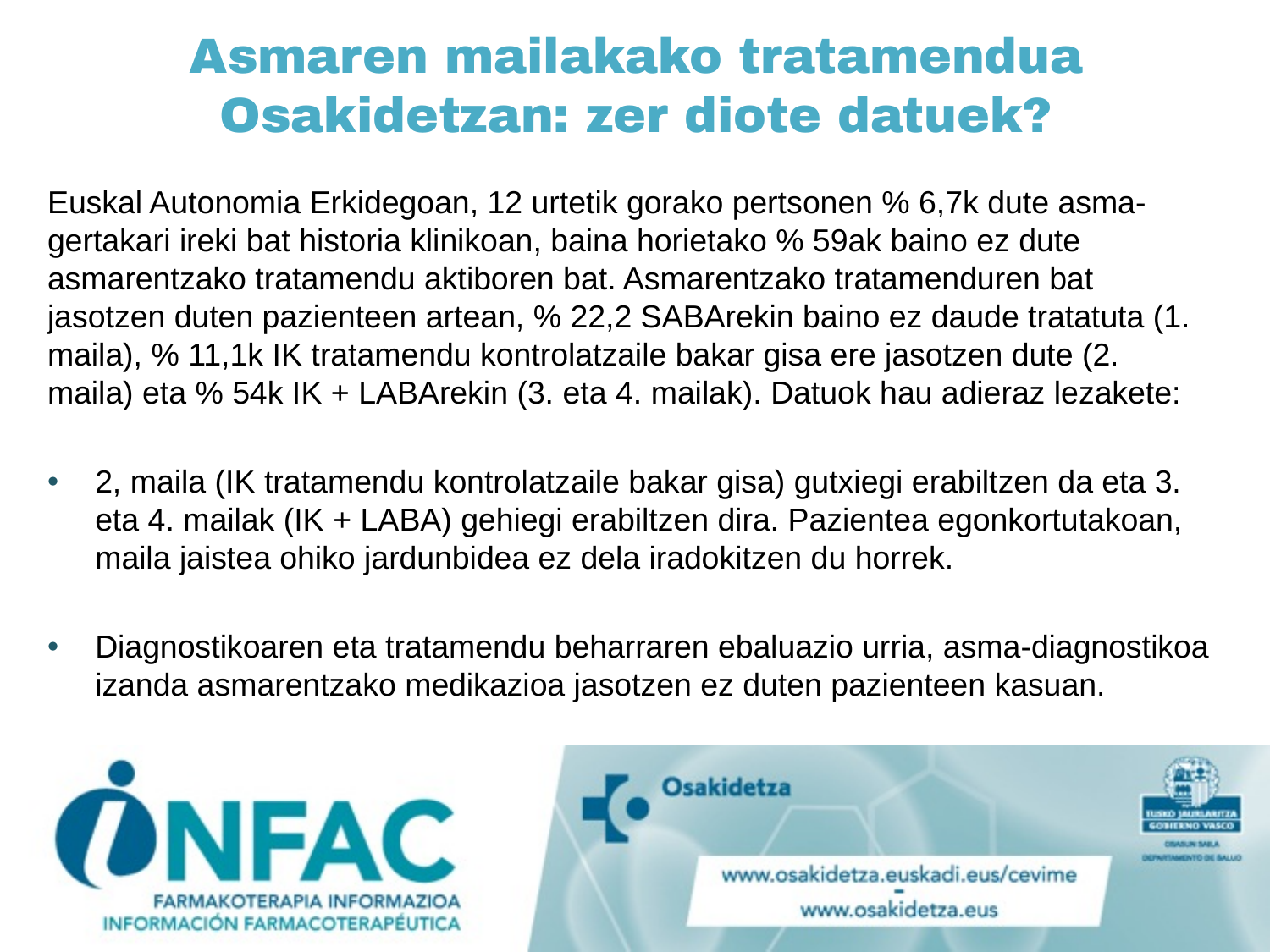

# Asmaren mailakako tratamendua Osakidetzan: zer diote datuek?
Euskal Autonomia Erkidegoan, 12 urtetik gorako pertsonen % 6,7k dute asma-gertakari ireki bat historia klinikoan, baina horietako % 59ak baino ez dute asmarentzako tratamendu aktiboren bat. Asmarentzako tratamenduren bat jasotzen duten pazienteen artean, % 22,2 SABArekin baino ez daude tratatuta (1. maila), % 11,1k IK tratamendu kontrolatzaile bakar gisa ere jasotzen dute (2. maila) eta % 54k IK + LABArekin (3. eta 4. mailak). Datuok hau adieraz lezakete:

2, maila (IK tratamendu kontrolatzaile bakar gisa) gutxiegi erabiltzen da eta 3. eta 4. mailak (IK + LABA) gehiegi erabiltzen dira. Pazientea egonkortutakoan, maila jaistea ohiko jardunbidea ez dela iradokitzen du horrek.

Diagnostikoaren eta tratamendu beharraren ebaluazio urria, asma-diagnostikoa izanda asmarentzako medikazioa jasotzen ez duten pazienteen kasuan.